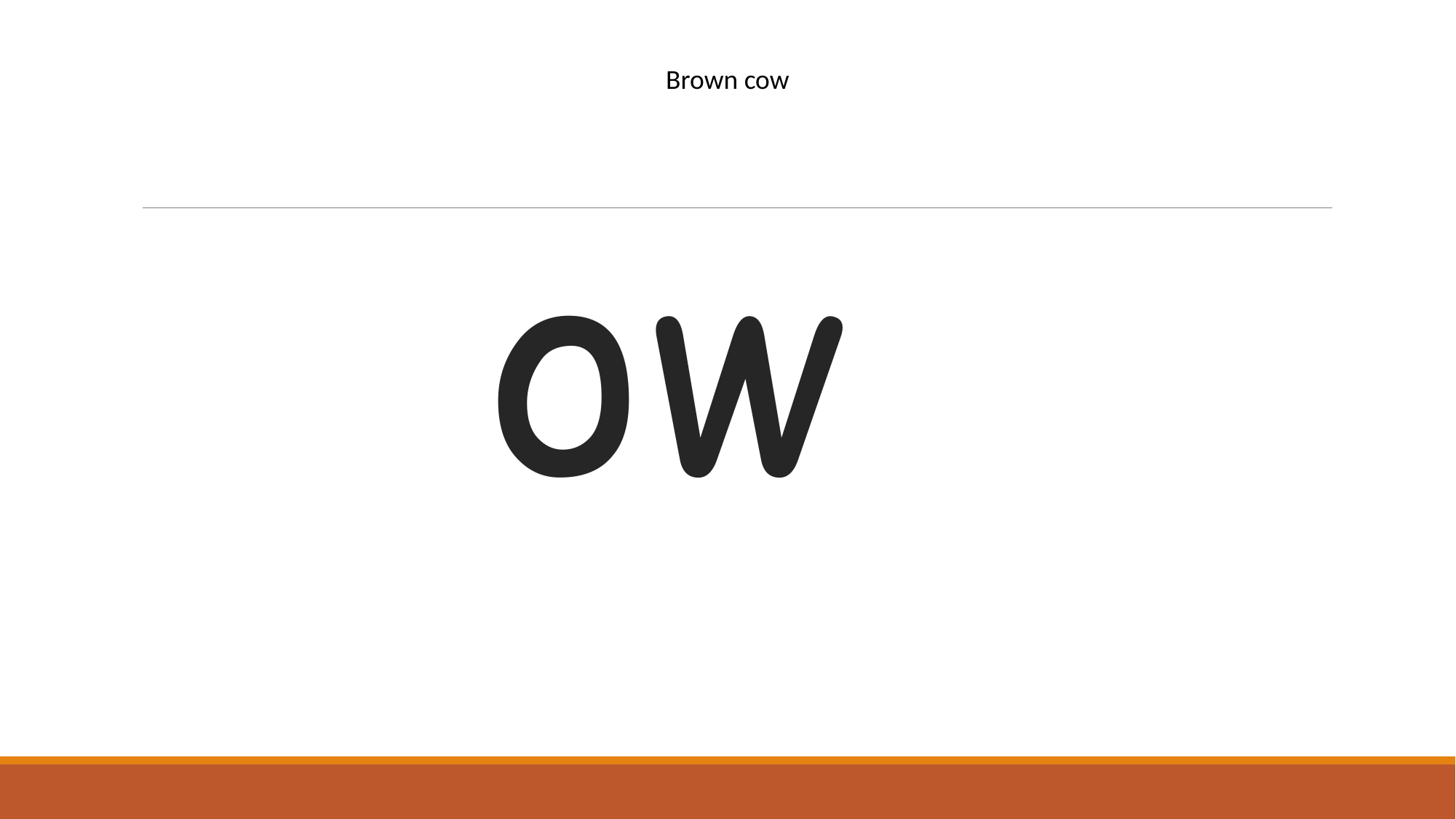

| Brown cow |
| --- |
# ow